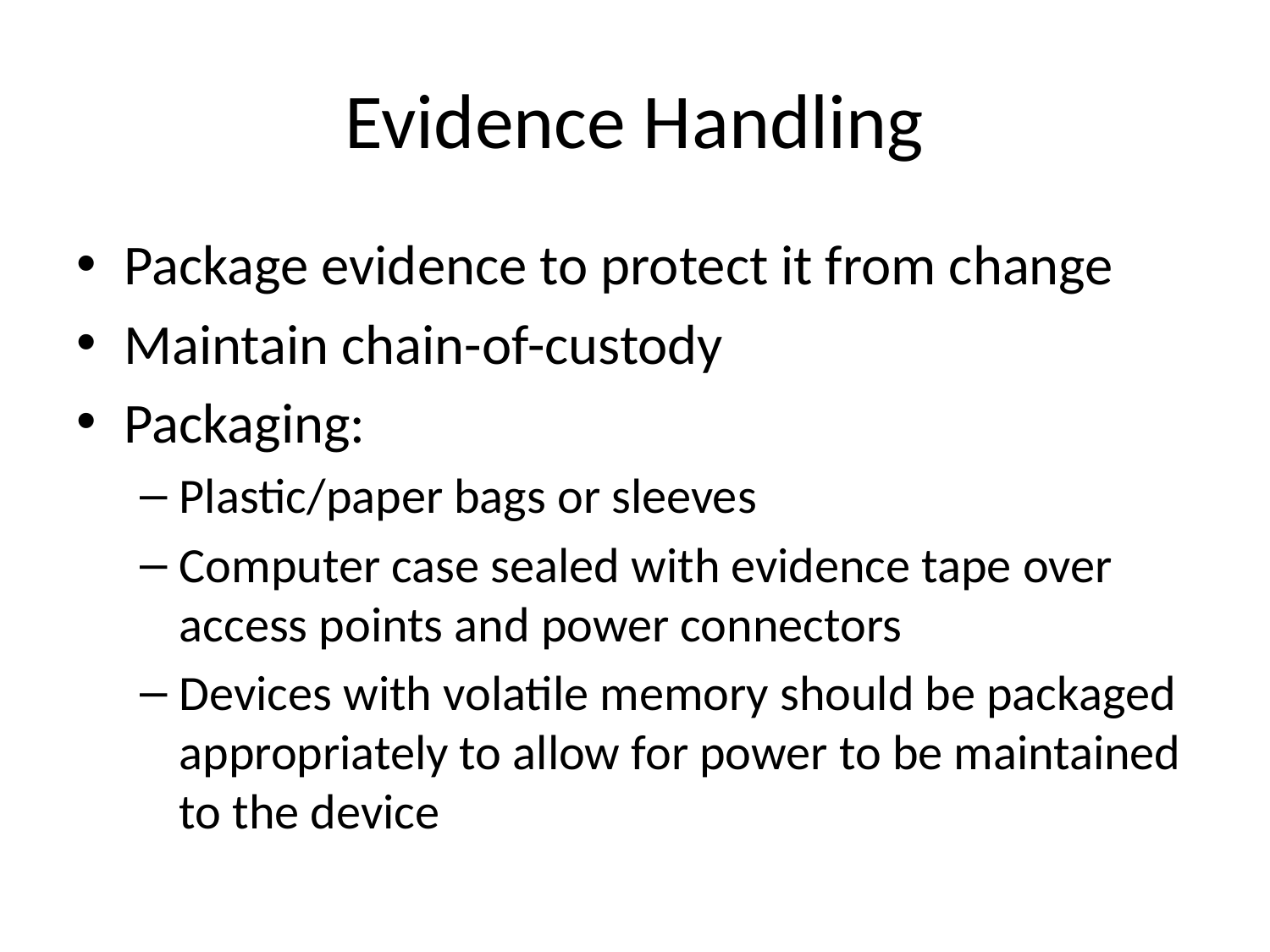

# Evidence Handling
Package evidence to protect it from change
Maintain chain-of-custody
Packaging:
Plastic/paper bags or sleeves
Computer case sealed with evidence tape over access points and power connectors
Devices with volatile memory should be packaged appropriately to allow for power to be maintained to the device